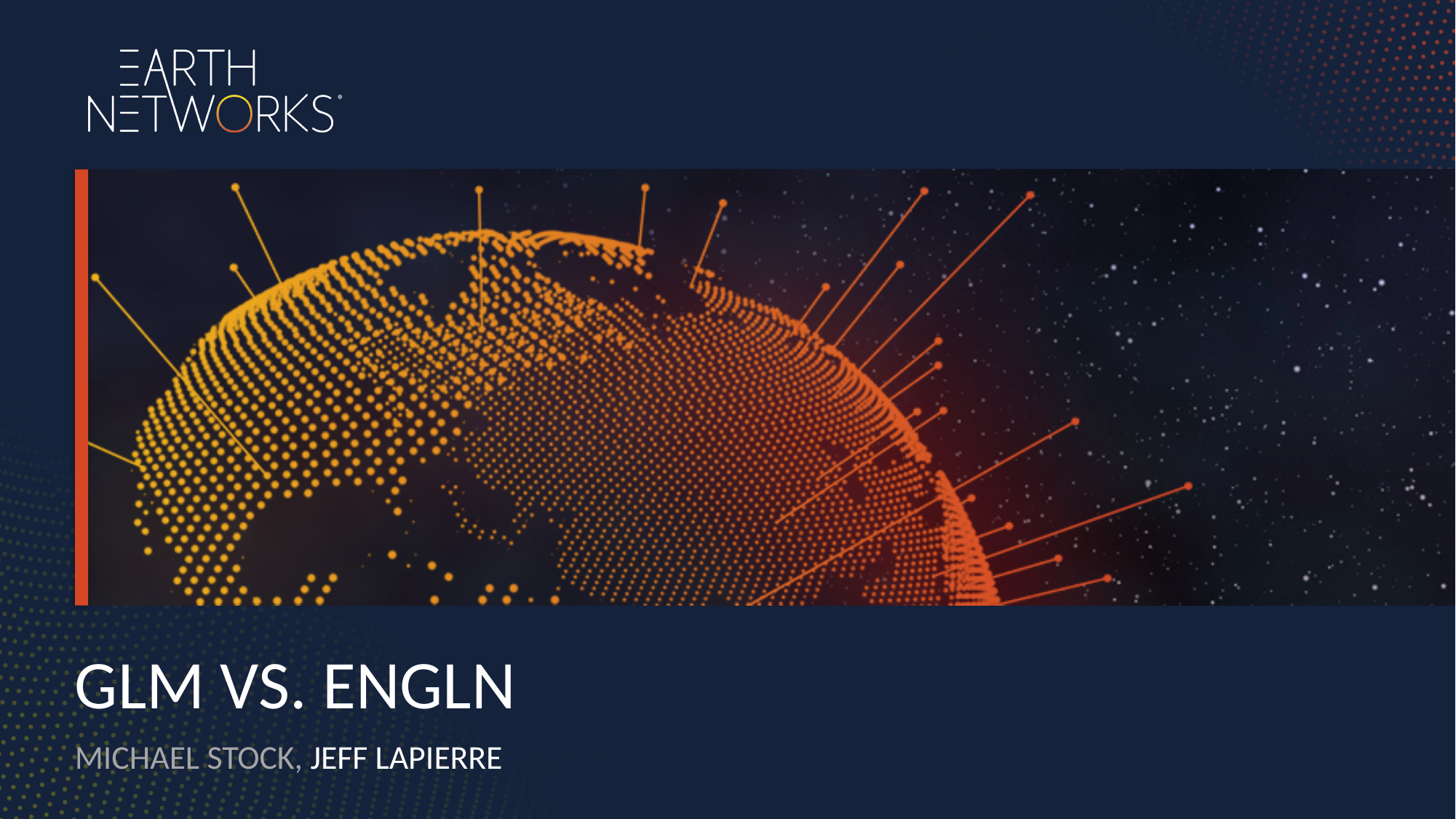

GLM vs. ENGLN
Michael Stock, Jeff LaPierre